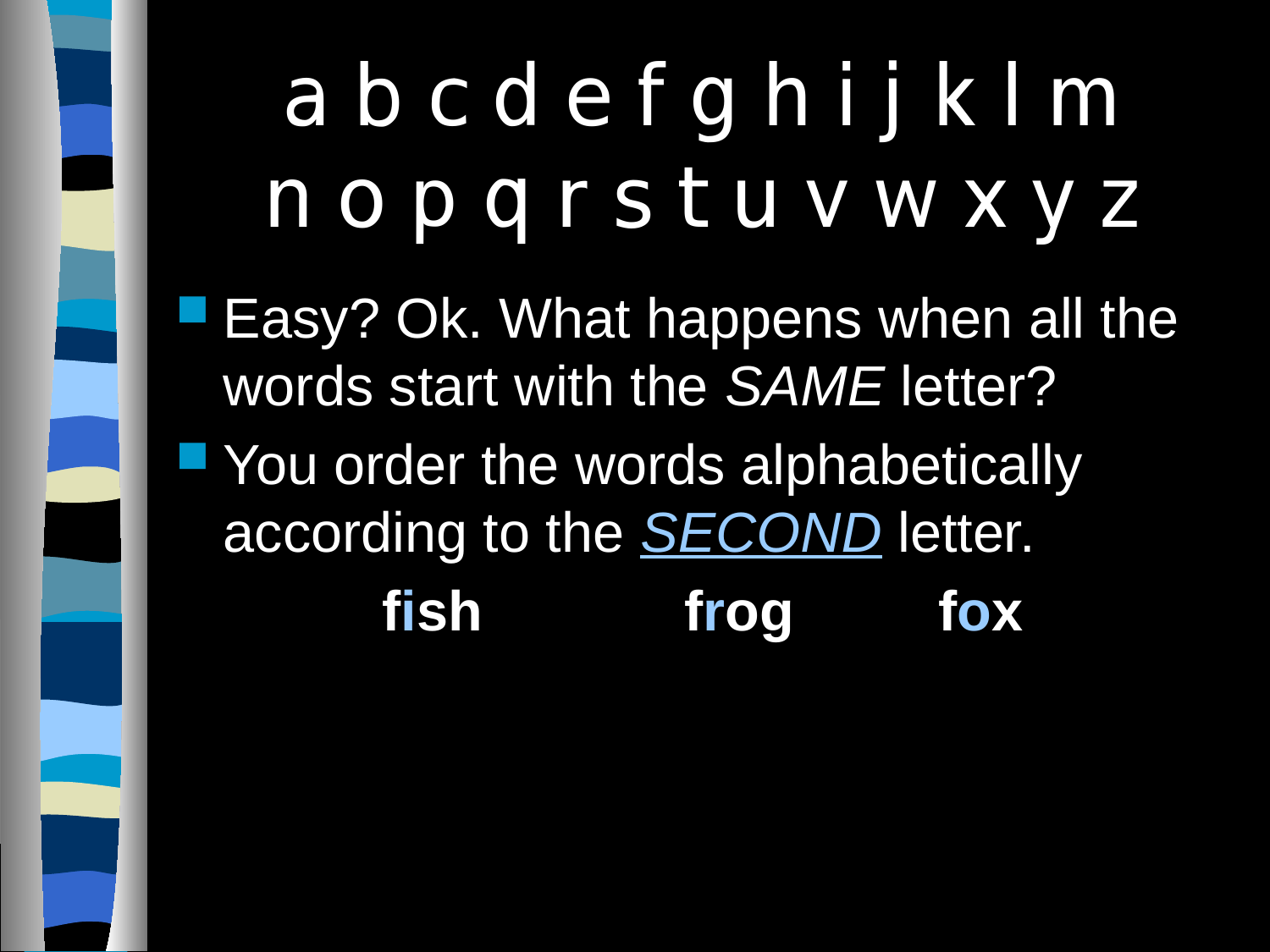

# a b c d e f g h i j k l m n o p q r s t u v w x y z
Easy? Ok. What happens when all the words start with the SAME letter?
You order the words alphabetically according to the SECOND letter.
fish		frog		fox